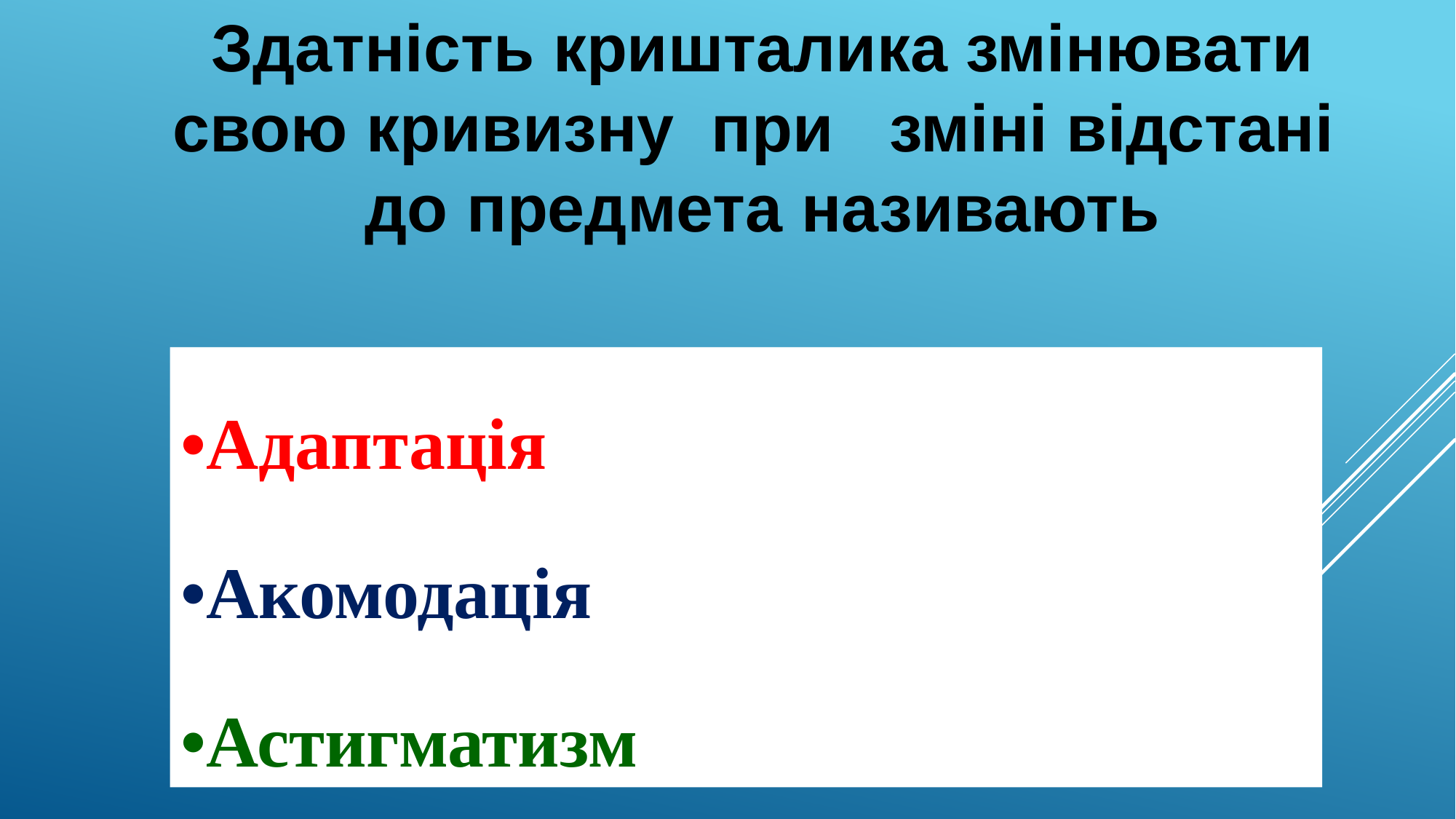

Здатність кришталика змінювати свою кривизну  при   зміні відстані  до предмета називають
•Адаптація
•Акомодація
•Астигматизм